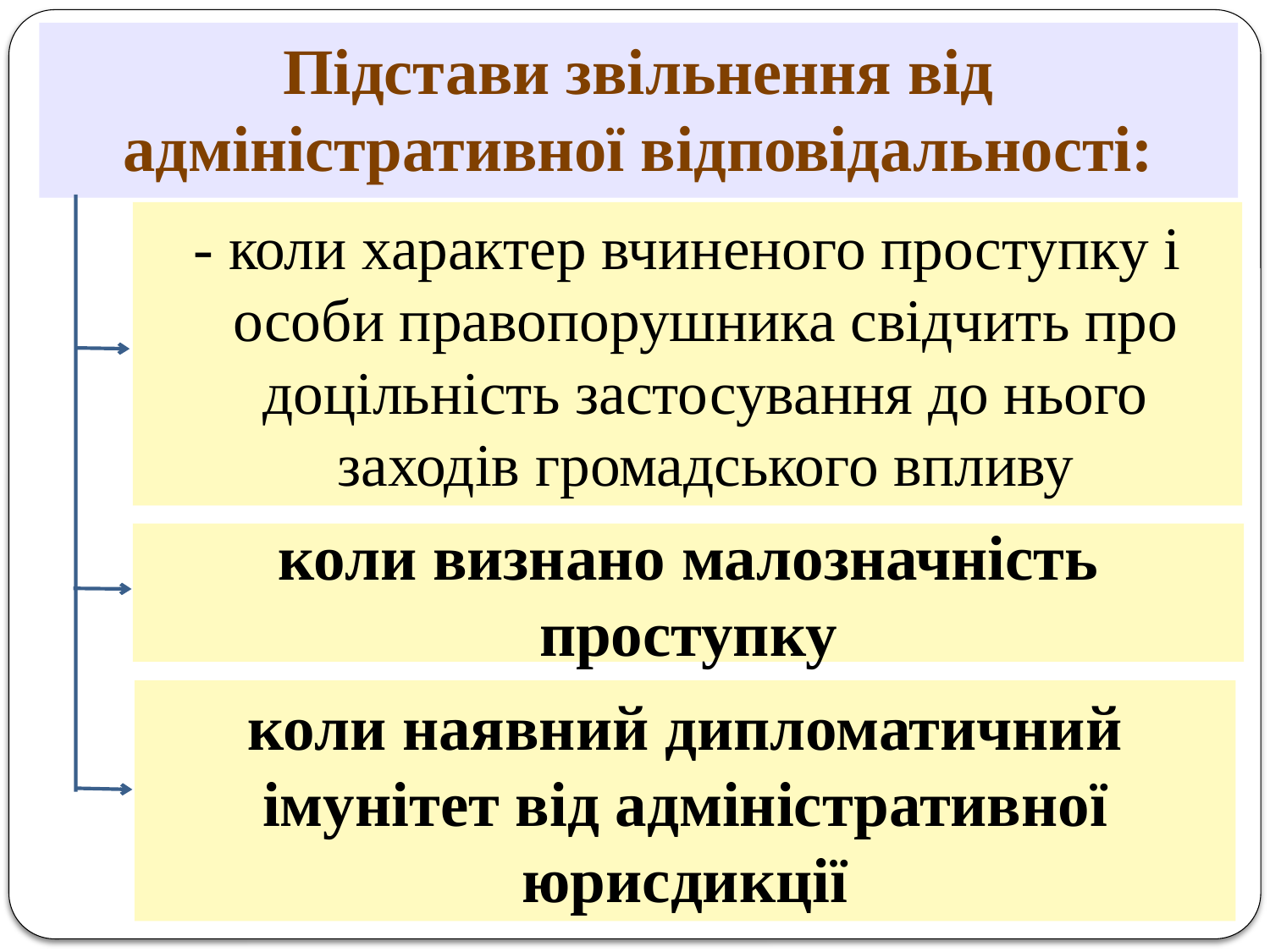

# Підстави звільнення від адміністративної відповідальності:
- коли характер вчиненого проступку і особи правопорушника свідчить про доцільність застосування до нього заходів громадського впливу
коли визнано малозначність проступку
коли наявний дипломатичний імунітет від адміністративної юрисдикції